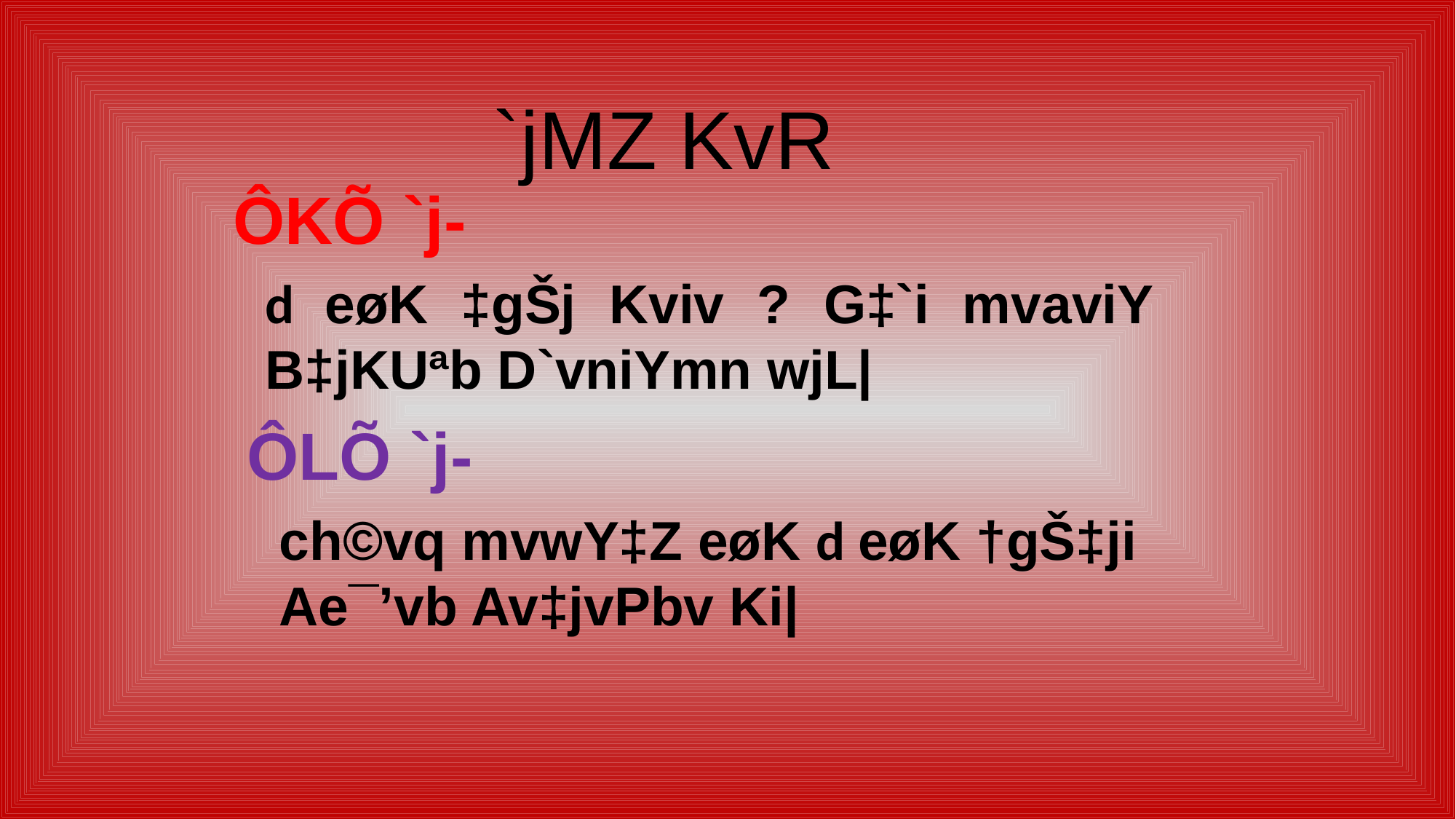

`jMZ KvR
ÔKÕ `j-
d eøK ‡gŠj Kviv ? G‡`i mvaviY B‡jKUªb D`vniYmn wjL|
ÔLÕ `j-
ch©vq mvwY‡Z eøK d eøK †gŠ‡ji Ae¯’vb Av‡jvPbv Ki|